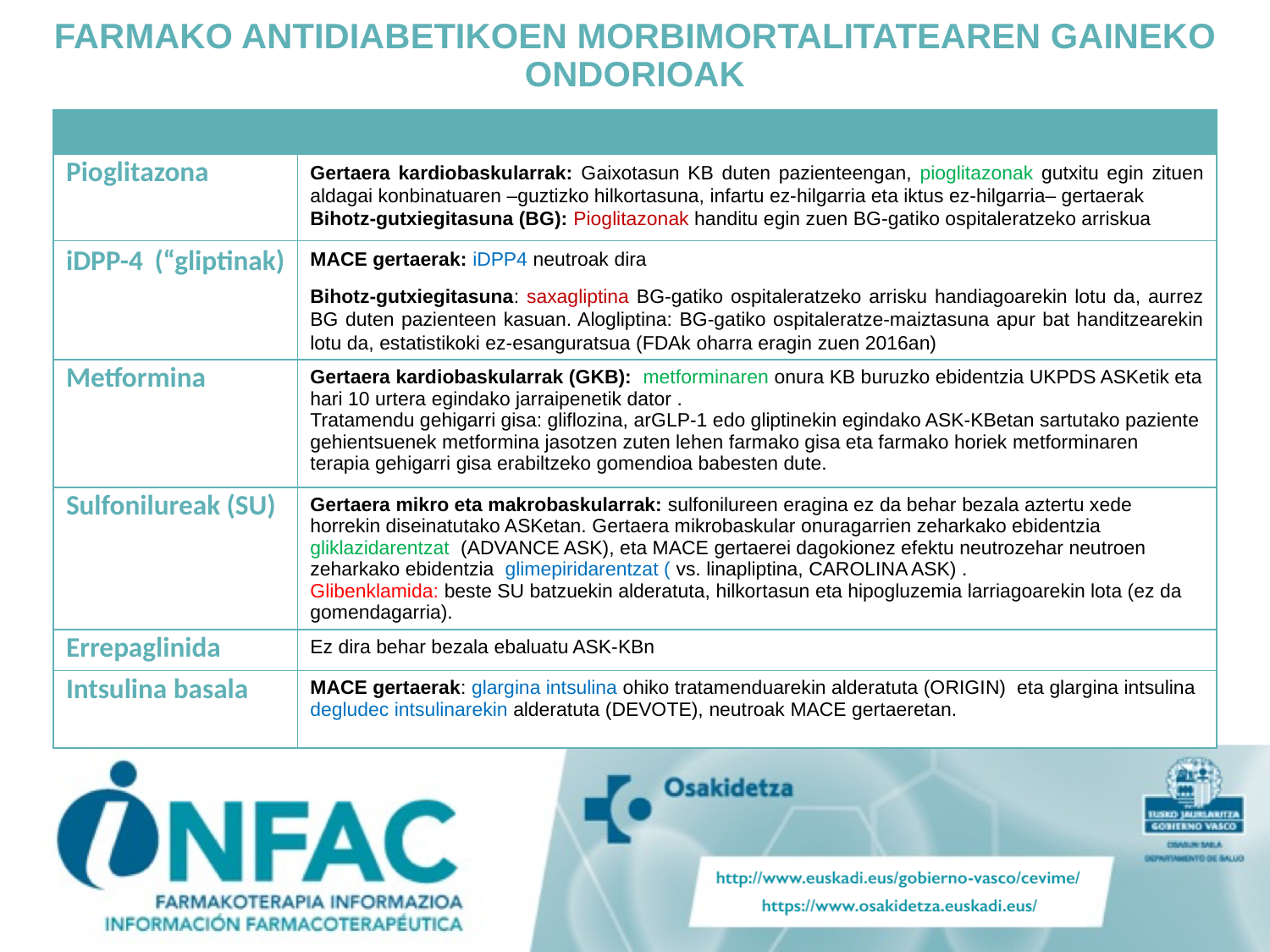

# FARMAKO ANTIDIABETIKOEN MORBIMORTALITATEAREN GAINEKO ONDORIOAK
|  |  |
| --- | --- |
| Pioglitazona | Gertaera kardiobaskularrak: Gaixotasun KB duten pazienteengan, pioglitazonak gutxitu egin zituen aldagai konbinatuaren –guztizko hilkortasuna, infartu ez-hilgarria eta iktus ez-hilgarria– gertaerak Bihotz-gutxiegitasuna (BG): Pioglitazonak handitu egin zuen BG-gatiko ospitaleratzeko arriskua |
| iDPP-4 (“gliptinak) | MACE gertaerak: iDPP4 neutroak dira Bihotz-gutxiegitasuna: saxagliptina BG-gatiko ospitaleratzeko arrisku handiagoarekin lotu da, aurrez BG duten pazienteen kasuan. Alogliptina: BG-gatiko ospitaleratze-maiztasuna apur bat handitzearekin lotu da, estatistikoki ez-esanguratsua (FDAk oharra eragin zuen 2016an) |
| Metformina | Gertaera kardiobaskularrak (GKB): metforminaren onura KB buruzko ebidentzia UKPDS ASKetik eta hari 10 urtera egindako jarraipenetik dator . Tratamendu gehigarri gisa: gliflozina, arGLP-1 edo gliptinekin egindako ASK-KBetan sartutako paziente gehientsuenek metformina jasotzen zuten lehen farmako gisa eta farmako horiek metforminaren terapia gehigarri gisa erabiltzeko gomendioa babesten dute. |
| Sulfonilureak (SU) | Gertaera mikro eta makrobaskularrak: sulfonilureen eragina ez da behar bezala aztertu xede horrekin diseinatutako ASKetan. Gertaera mikrobaskular onuragarrien zeharkako ebidentzia gliklazidarentzat (ADVANCE ASK), eta MACE gertaerei dagokionez efektu neutrozehar neutroen zeharkako ebidentzia glimepiridarentzat ( vs. linapliptina, CAROLINA ASK) . Glibenklamida: beste SU batzuekin alderatuta, hilkortasun eta hipogluzemia larriagoarekin lota (ez da gomendagarria). |
| Errepaglinida | Ez dira behar bezala ebaluatu ASK-KBn |
| Intsulina basala | MACE gertaerak: glargina intsulina ohiko tratamenduarekin alderatuta (ORIGIN) eta glargina intsulina degludec intsulinarekin alderatuta (DEVOTE), neutroak MACE gertaeretan. |